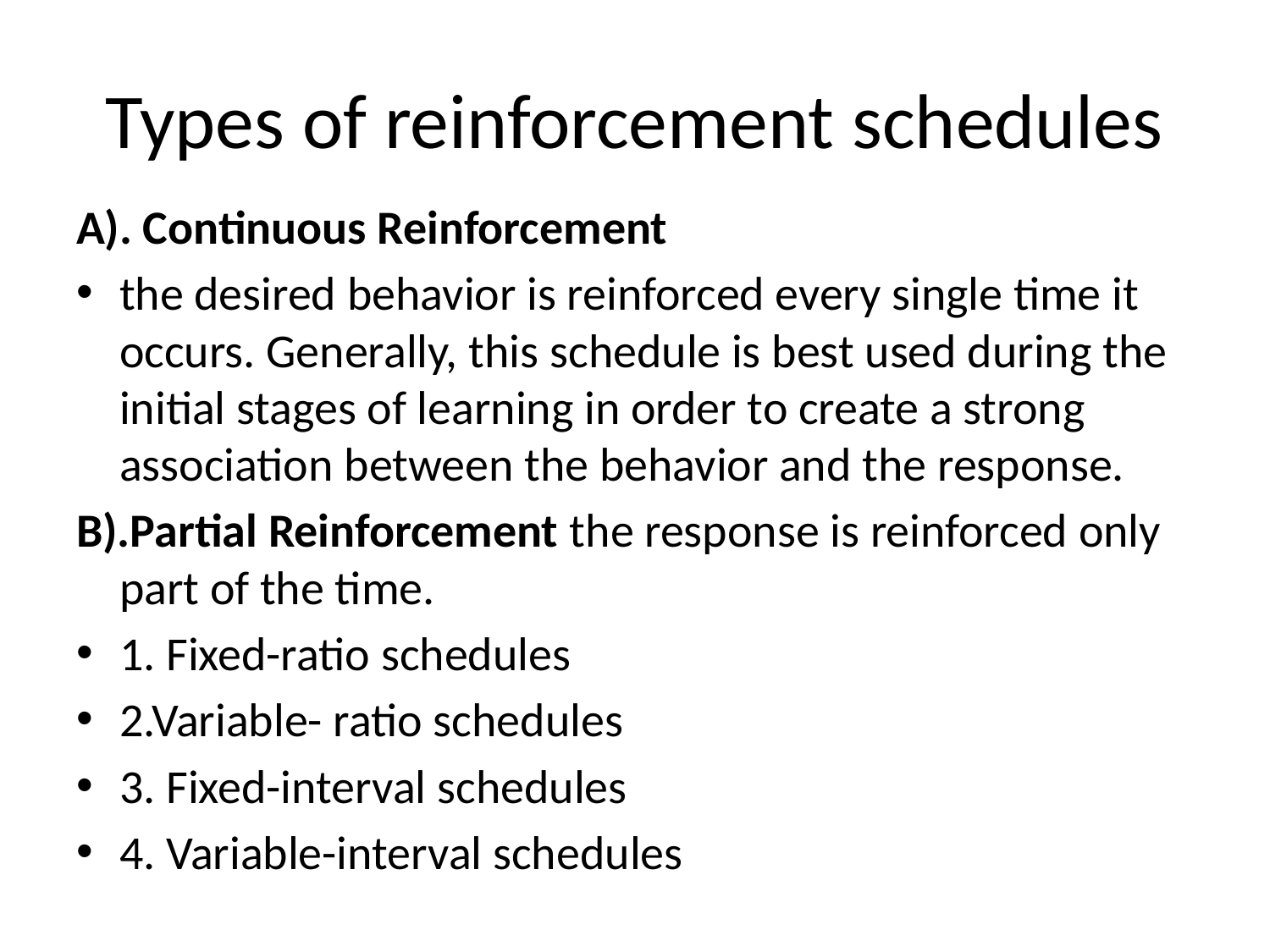

# Types of reinforcement schedules
A). Continuous Reinforcement
the desired behavior is reinforced every single time it occurs. Generally, this schedule is best used during the initial stages of learning in order to create a strong association between the behavior and the response.
B).Partial Reinforcement the response is reinforced only part of the time.
1. Fixed-ratio schedules
2.Variable- ratio schedules
3. Fixed-interval schedules
4. Variable-interval schedules